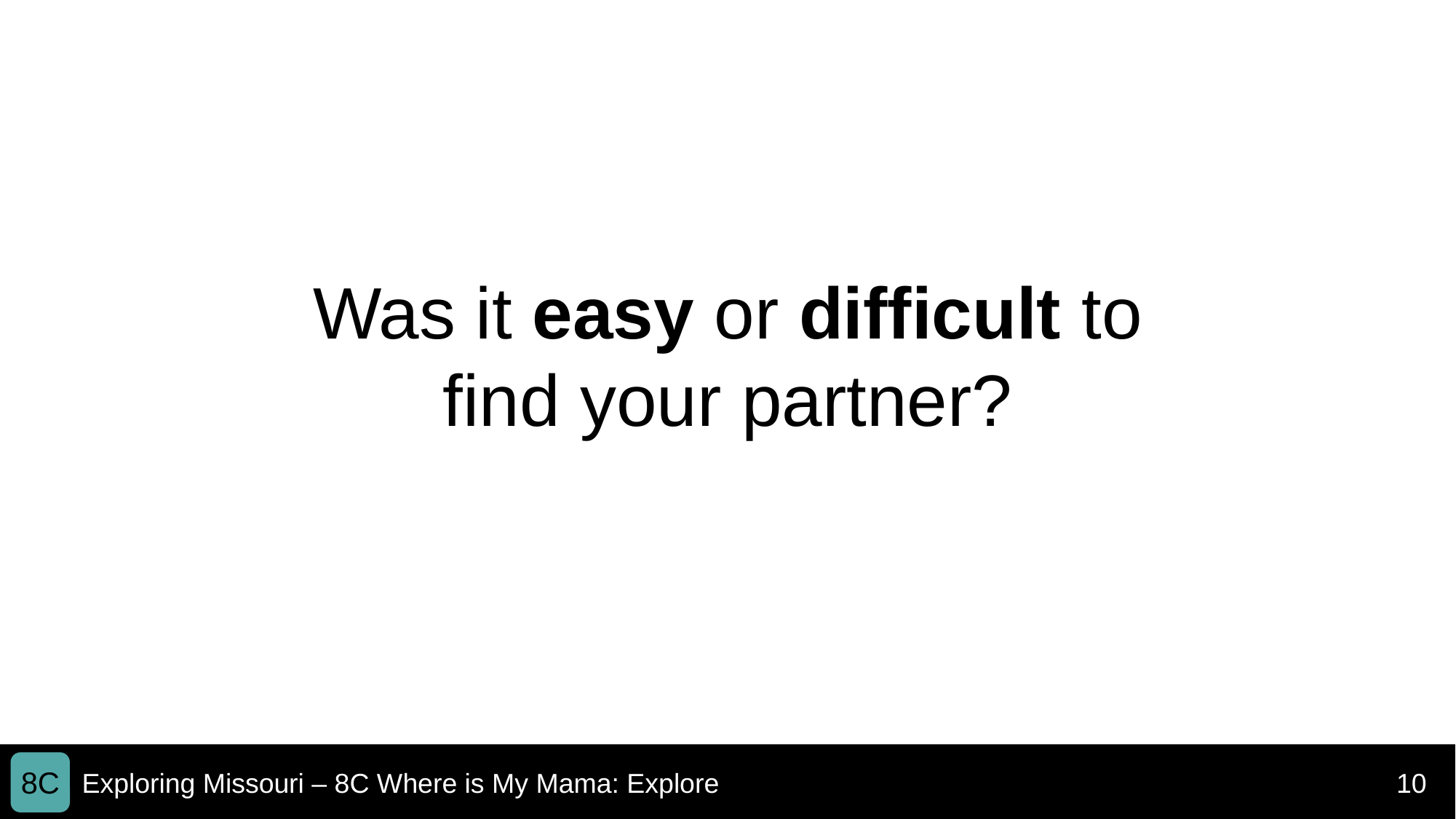

Was it easy or difficult to find your partner?

8C
Exploring Missouri – 8C Where is My Mama: Explore
10